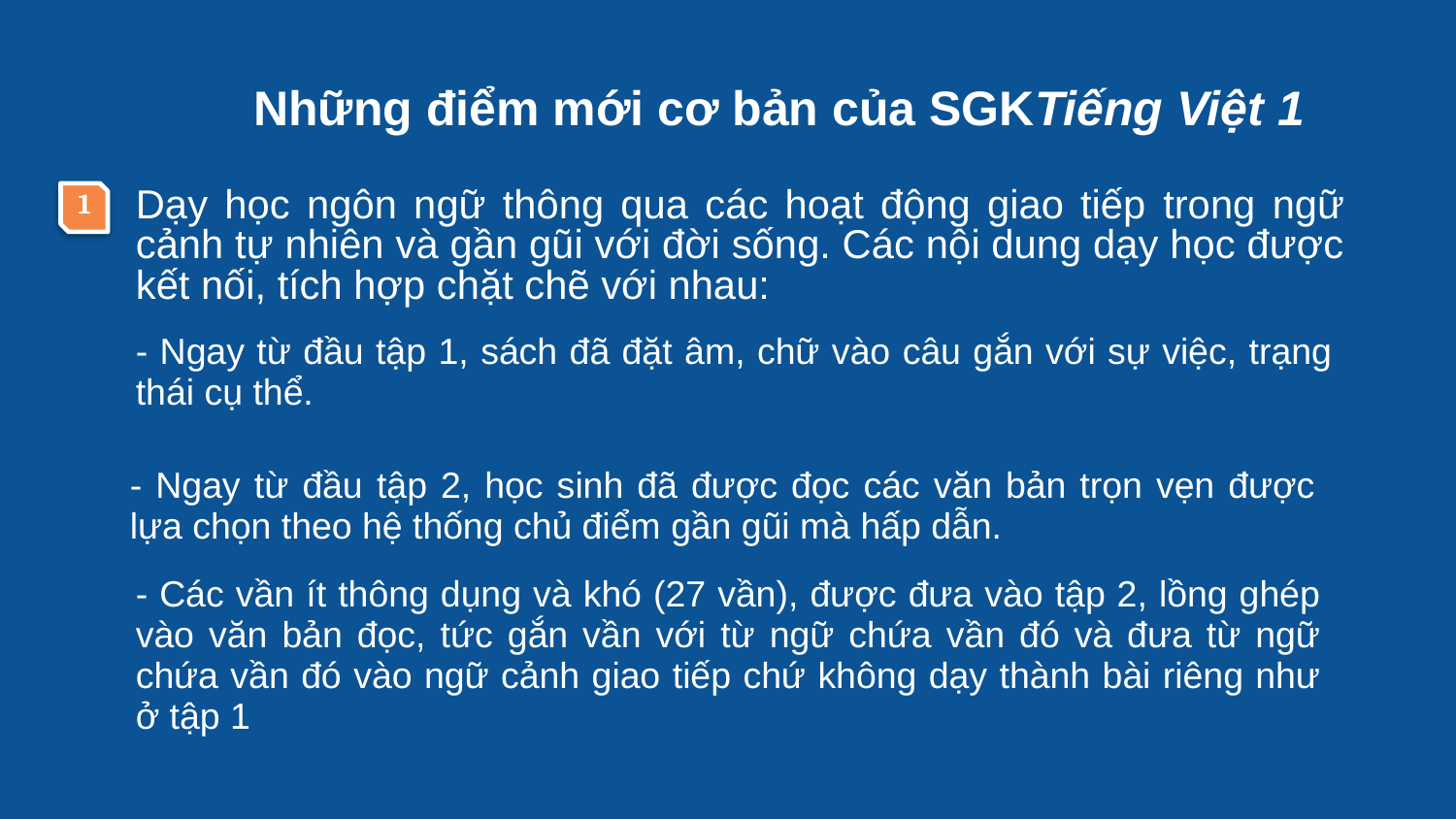

Những điểm mới cơ bản của SGKTiếng Việt 1
1

Dạy học ngôn ngữ thông qua các hoạt động giao tiếp trong ngữ cảnh tự nhiên và gần gũi với đời sống. Các nội dung dạy học được kết nối, tích hợp chặt chẽ với nhau:
- Ngay từ đầu tập 1, sách đã đặt âm, chữ vào câu gắn với sự việc, trạng thái cụ thể.
- Ngay từ đầu tập 2, học sinh đã được đọc các văn bản trọn vẹn được lựa chọn theo hệ thống chủ điểm gần gũi mà hấp dẫn.
- Các vần ít thông dụng và khó (27 vần), được đưa vào tập 2, lồng ghép vào văn bản đọc, tức gắn vần với từ ngữ chứa vần đó và đưa từ ngữ chứa vần đó vào ngữ cảnh giao tiếp chứ không dạy thành bài riêng như ở tập 1